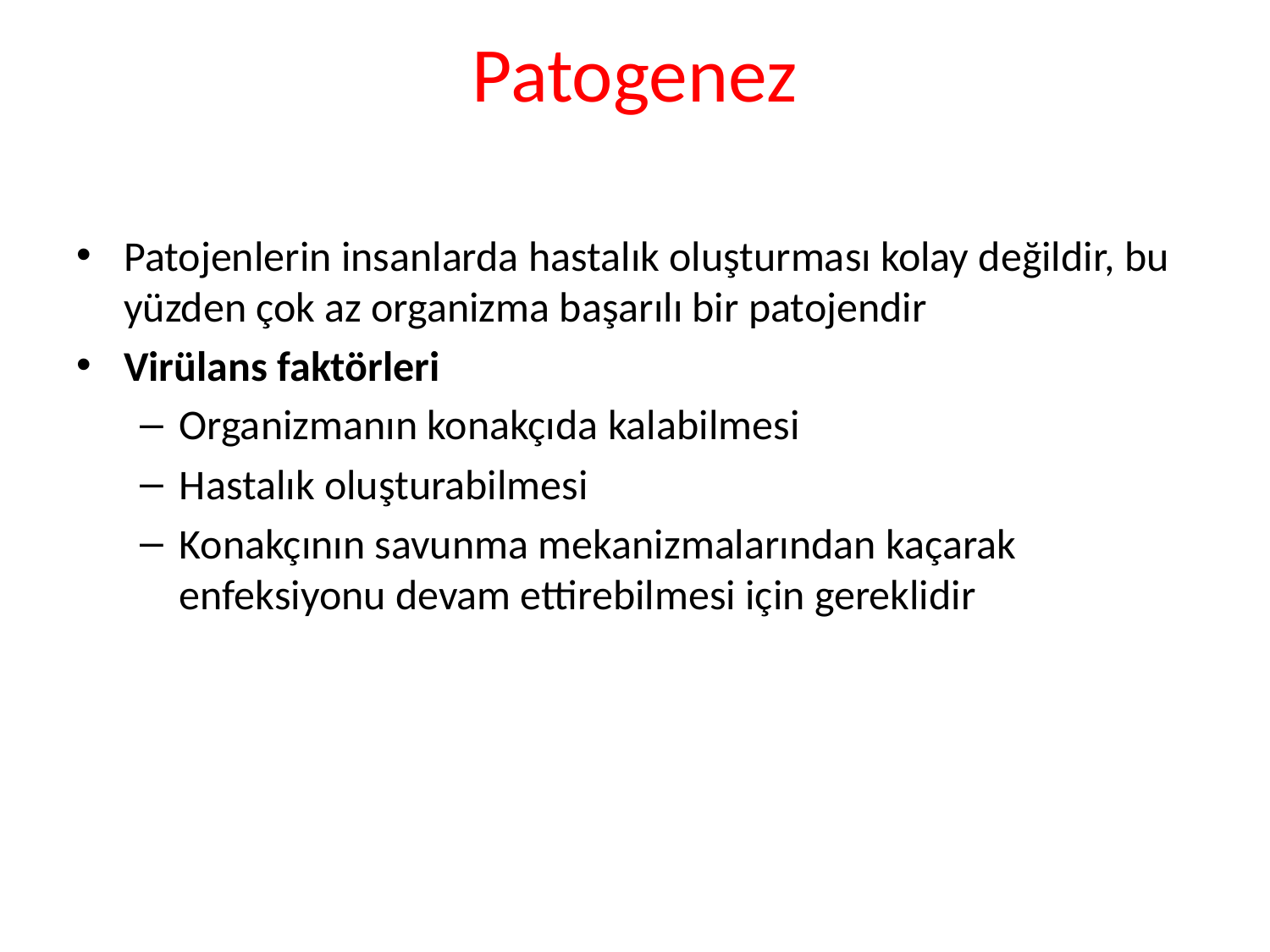

# Patogenez
Patojenlerin insanlarda hastalık oluşturması kolay değildir, bu yüzden çok az organizma başarılı bir patojendir
Virülans faktörleri
Organizmanın konakçıda kalabilmesi
Hastalık oluşturabilmesi
Konakçının savunma mekanizmalarından kaçarak enfeksiyonu devam ettirebilmesi için gereklidir